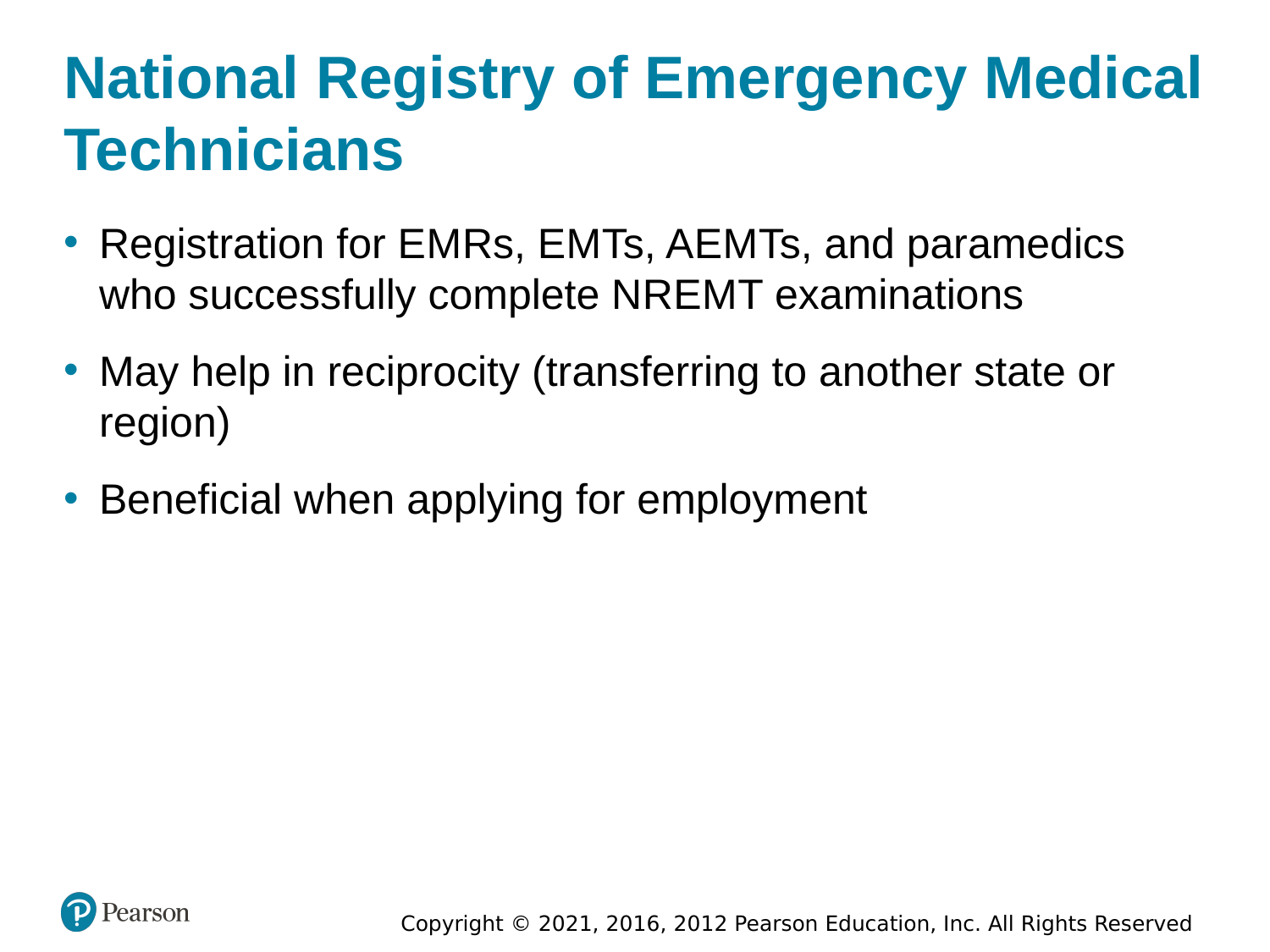

# National Registry of Emergency Medical Technicians
Registration for E M Rs, E M Ts, A E M Ts, and paramedics who successfully complete N R E M T examinations
May help in reciprocity (transferring to another state or region)
Beneficial when applying for employment